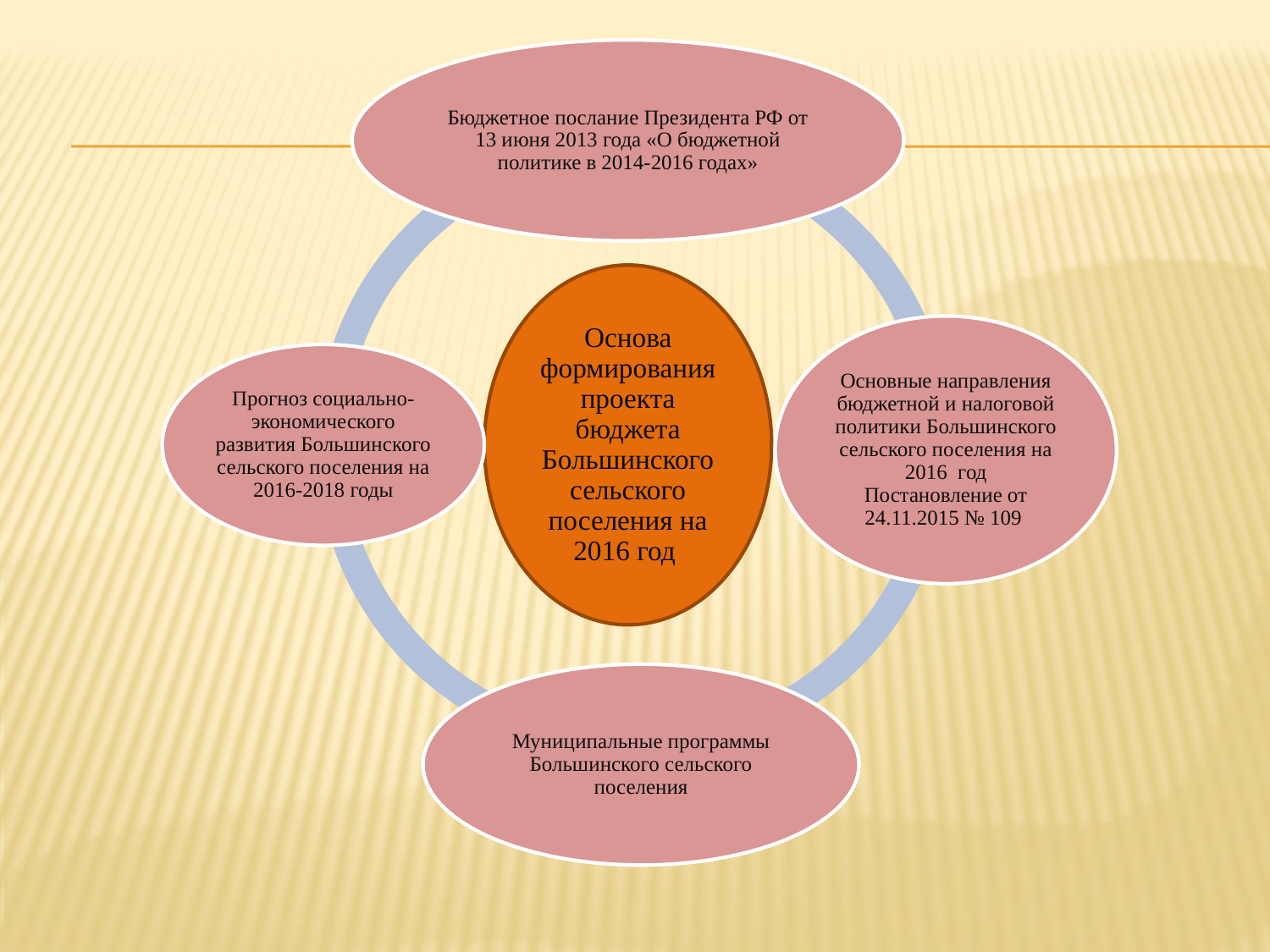

Бюджетное послание Президента РФ от 13 июня 2013 года «О бюджетной политике в 2014-2016 годах»

Основа формирования проекта бюджета Большинского сельского поселения на 2016 год
Основные направления бюджетной и налоговой политики Большинского сельского поселения на 2016  год
Постановление от 24.11.2015 № 109
Прогноз социально-экономического развития Большинского сельского поселения на 2016-2018 годы
Муниципальные программы Большинского сельского поселения